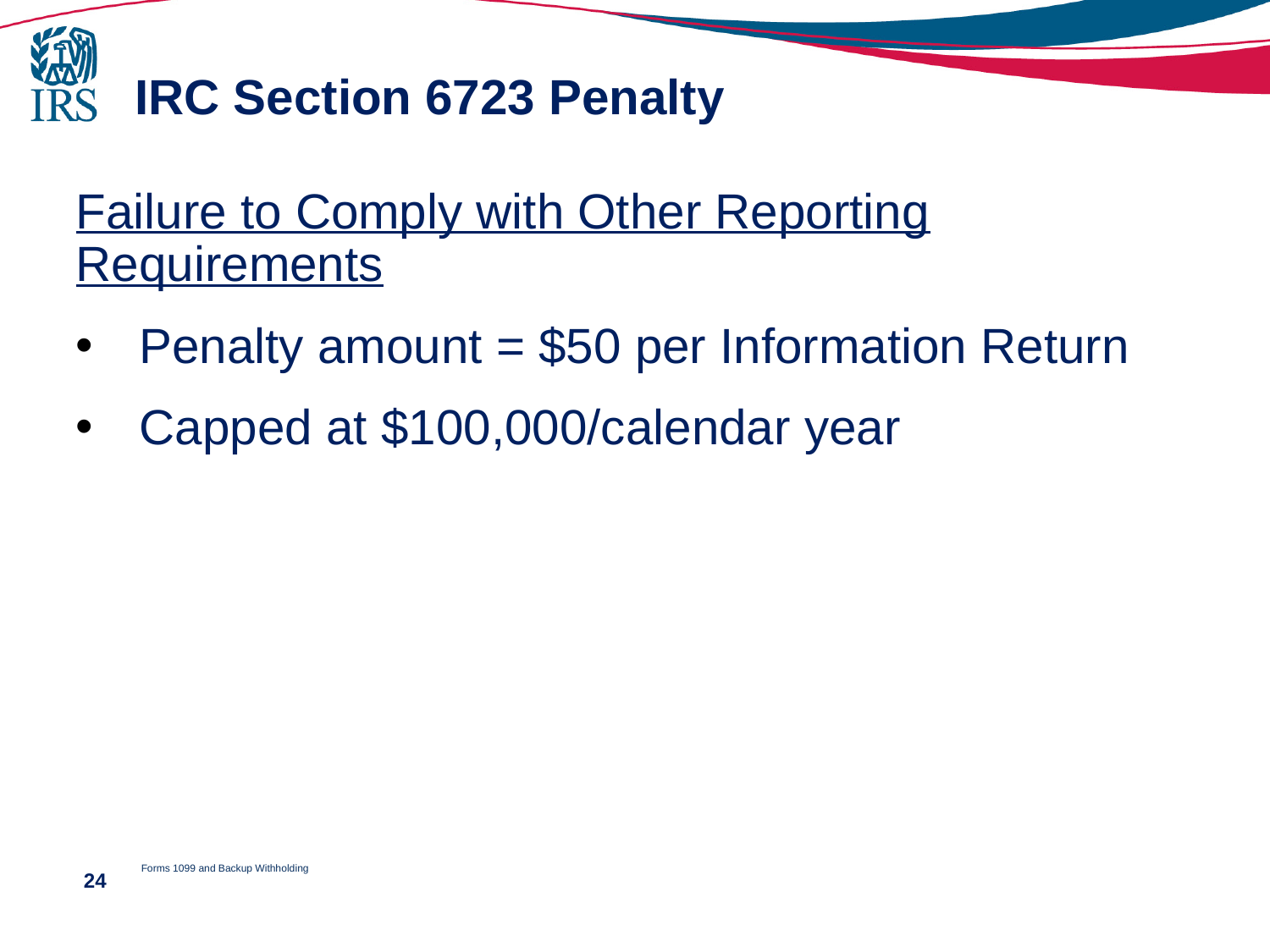

# IRC Section 6723 Penalty
Failure to Comply with Other Reporting Requirements
Penalty amount = $50 per Information Return
Capped at $100,000/calendar year

Forms 1099 and Backup Withholding
24